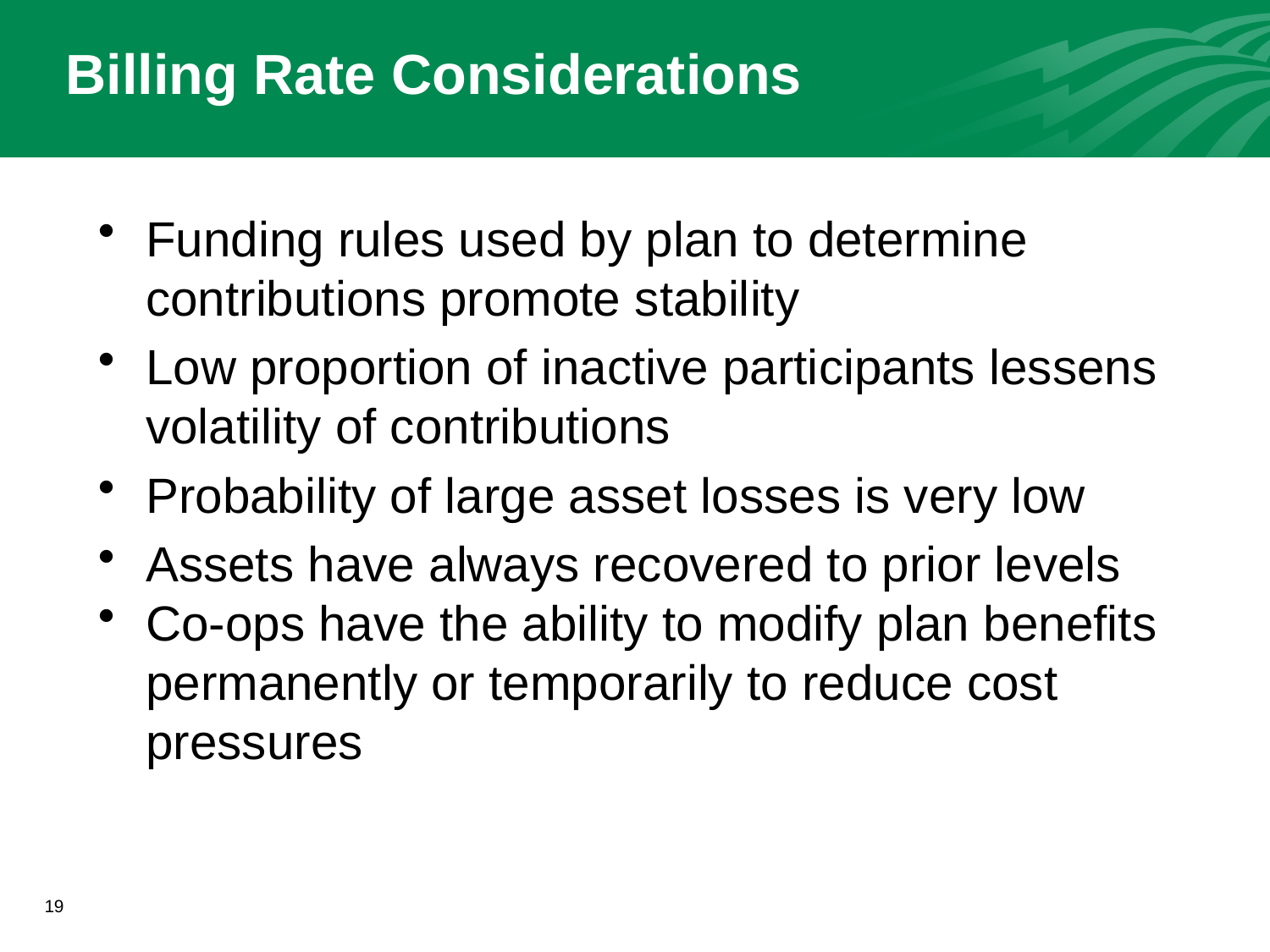

# Billing Rate Considerations
Funding rules used by plan to determine contributions promote stability
Low proportion of inactive participants lessens volatility of contributions
Probability of large asset losses is very low
Assets have always recovered to prior levels
Co-ops have the ability to modify plan benefits permanently or temporarily to reduce cost pressures
19